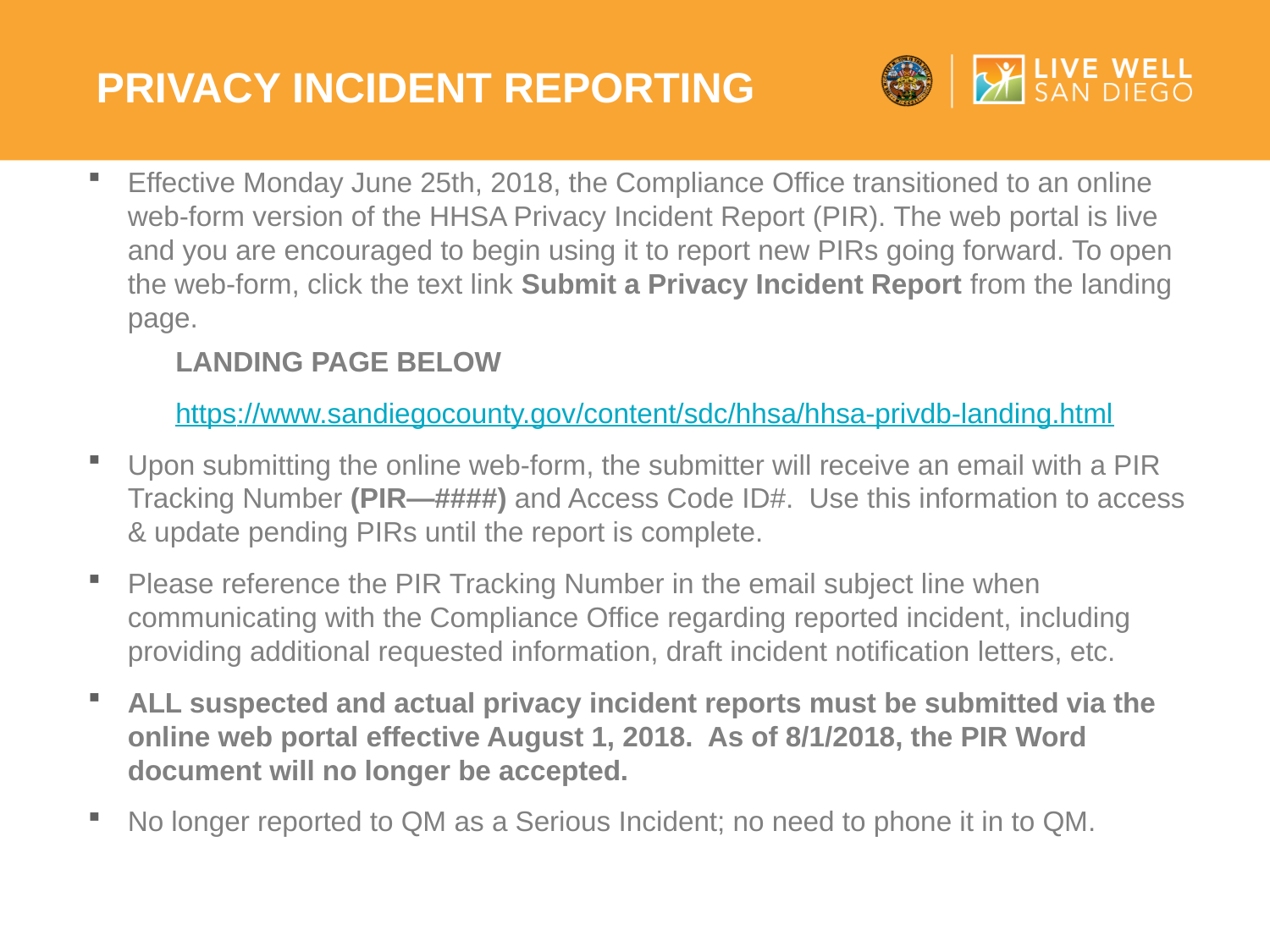

# Privacy incident reporting
Effective Monday June 25th, 2018, the Compliance Office transitioned to an online web-form version of the HHSA Privacy Incident Report (PIR). The web portal is live and you are encouraged to begin using it to report new PIRs going forward. To open the web-form, click the text link Submit a Privacy Incident Report from the landing page.
LANDING PAGE BELOW
https://www.sandiegocounty.gov/content/sdc/hhsa/hhsa-privdb-landing.html
Upon submitting the online web-form, the submitter will receive an email with a PIR Tracking Number (PIR—####) and Access Code ID#.  Use this information to access & update pending PIRs until the report is complete.
Please reference the PIR Tracking Number in the email subject line when communicating with the Compliance Office regarding reported incident, including providing additional requested information, draft incident notification letters, etc.
ALL suspected and actual privacy incident reports must be submitted via the online web portal effective August 1, 2018.  As of 8/1/2018, the PIR Word document will no longer be accepted.
No longer reported to QM as a Serious Incident; no need to phone it in to QM.